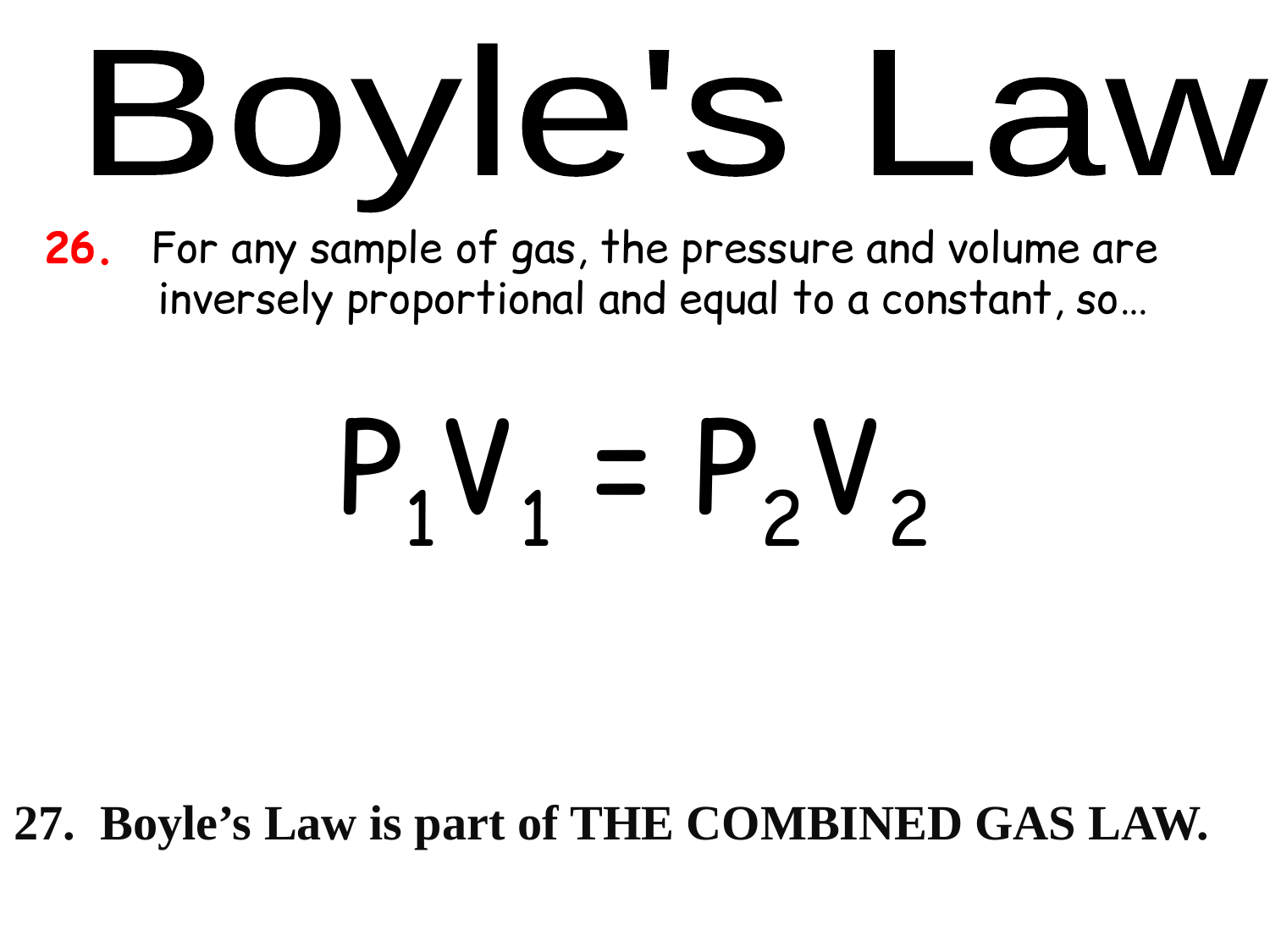

Boyle's Law
26.  For any sample of gas, the pressure and volume are
         inversely proportional and equal to a constant, so…
P1V1 = P2V2

27.  Boyle’s Law is part of THE COMBINED GAS LAW.